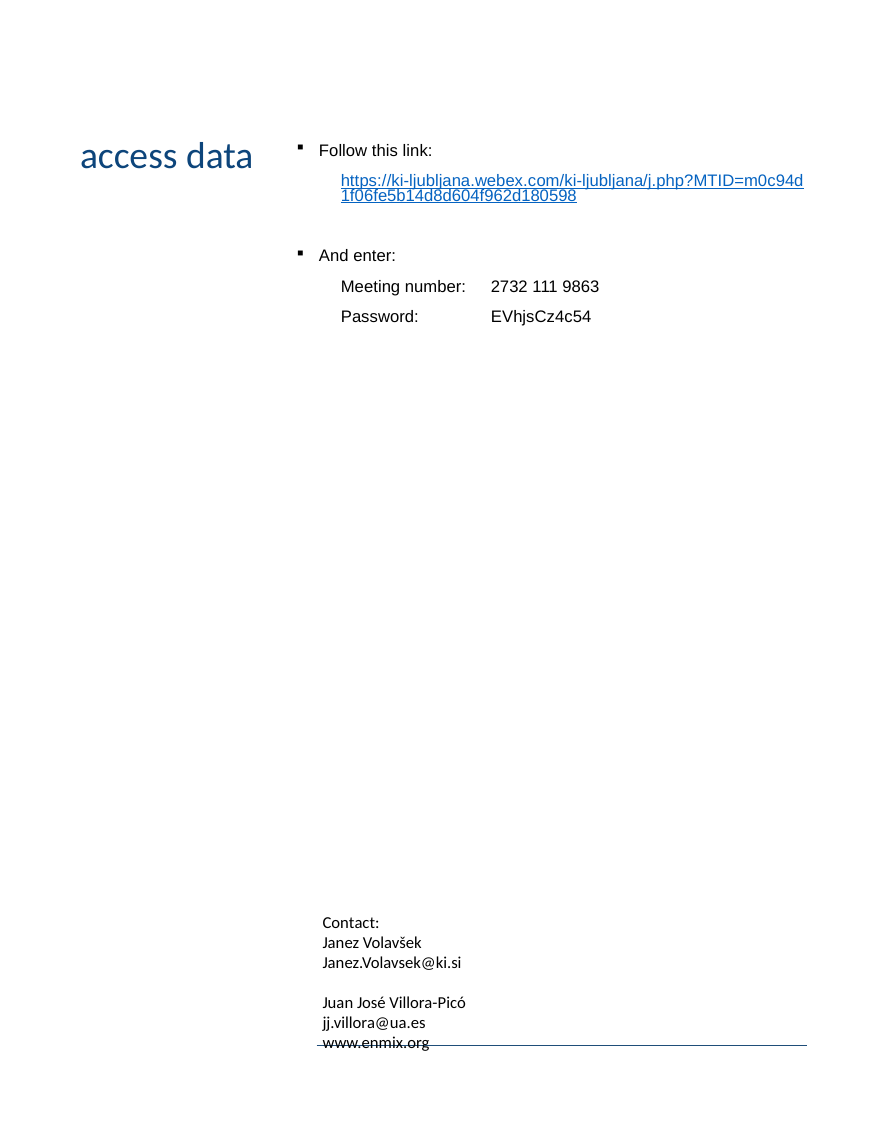

access data
Follow this link:
https://ki-ljubljana.webex.com/ki-ljubljana/j.php?MTID=m0c94d1f06fe5b14d8d604f962d180598

And enter:
Meeting number:	2732 111 9863
Password:	EVhjsCz4c54

Contact:
Janez Volavšek
Janez.Volavsek@ki.si

Juan José Villora-Picó
jj.villora@ua.es                                                            	 www.enmix.org